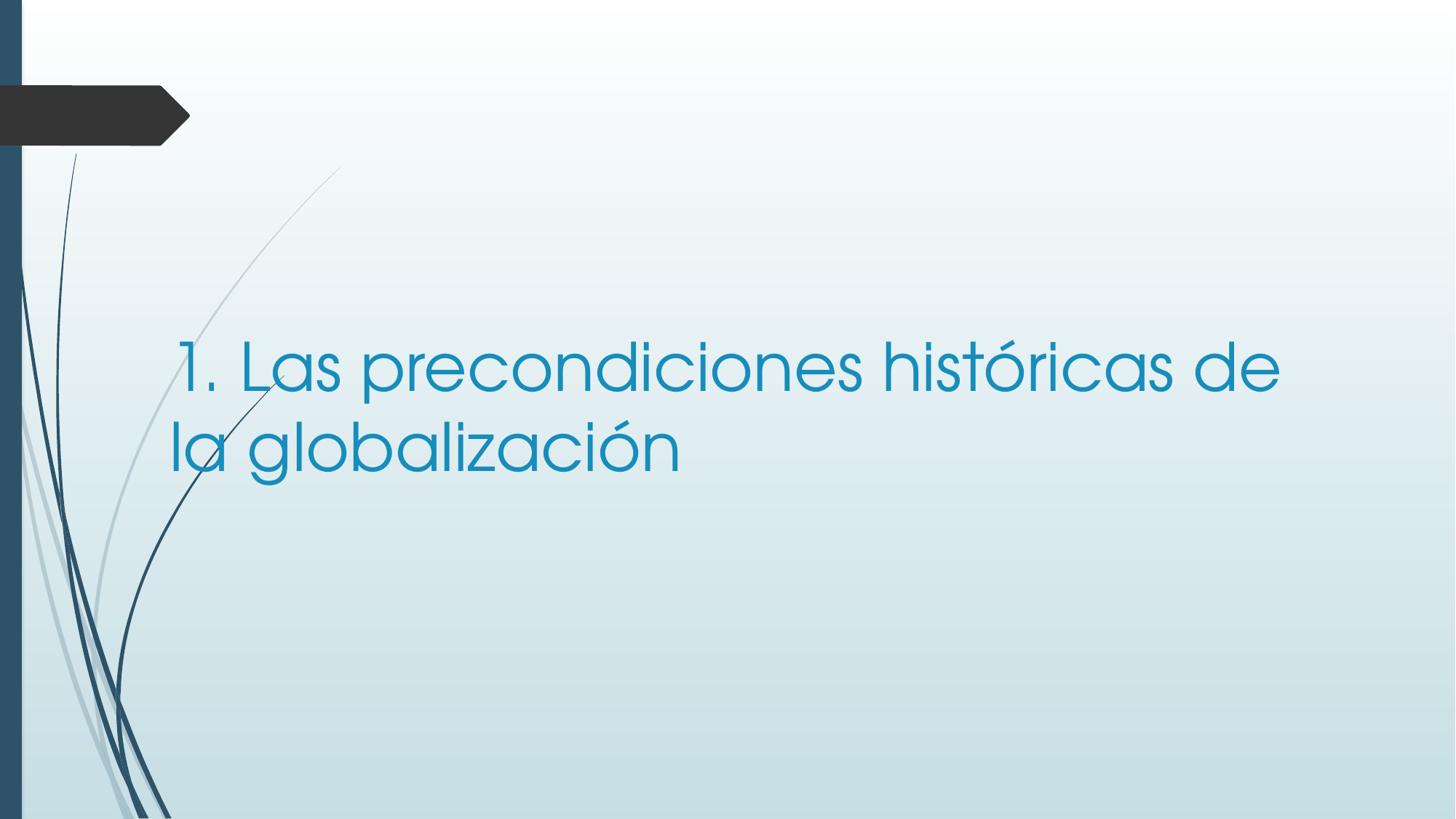

# 1. Las precondiciones históricas de la globalización